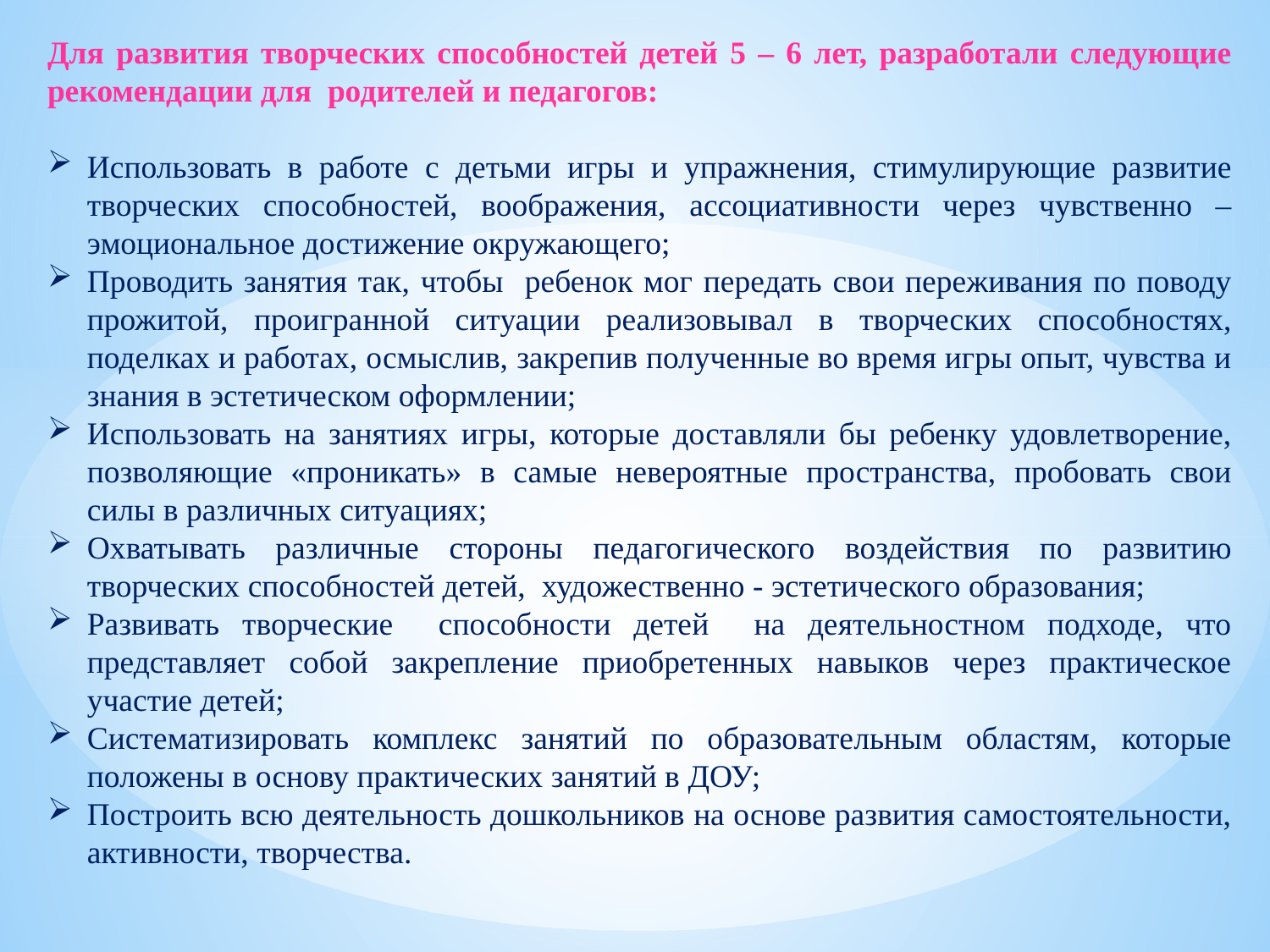

Для развития творческих способностей детей 5 – 6 лет, разработали следующие рекомендации для  родителей и педагогов:

Использовать в работе с детьми игры и упражнения, стимулирующие развитие творческих способностей, воображения, ассоциативности через чувственно – эмоциональное достижение окружающего;
Проводить занятия так, чтобы  ребенок мог передать свои переживания по поводу прожитой, проигранной ситуации реализовывал в творческих способностях, поделках и работах, осмыслив, закрепив полученные во время игры опыт, чувства и знания в эстетическом оформлении;
Использовать на занятиях игры, которые доставляли бы ребенку удовлетворение, позволяющие «проникать» в самые невероятные пространства, пробовать свои силы в различных ситуациях;
Охватывать различные стороны педагогического воздействия по развитию творческих способностей детей,  художественно - эстетического образования;
Развивать творческие  способности детей  на деятельностном подходе, что представляет собой закрепление приобретенных навыков через практическое участие детей;
Систематизировать комплекс занятий по образовательным областям, которые положены в основу практических занятий в ДОУ;
Построить всю деятельность дошкольников на основе развития самостоятельности, активности, творчества.